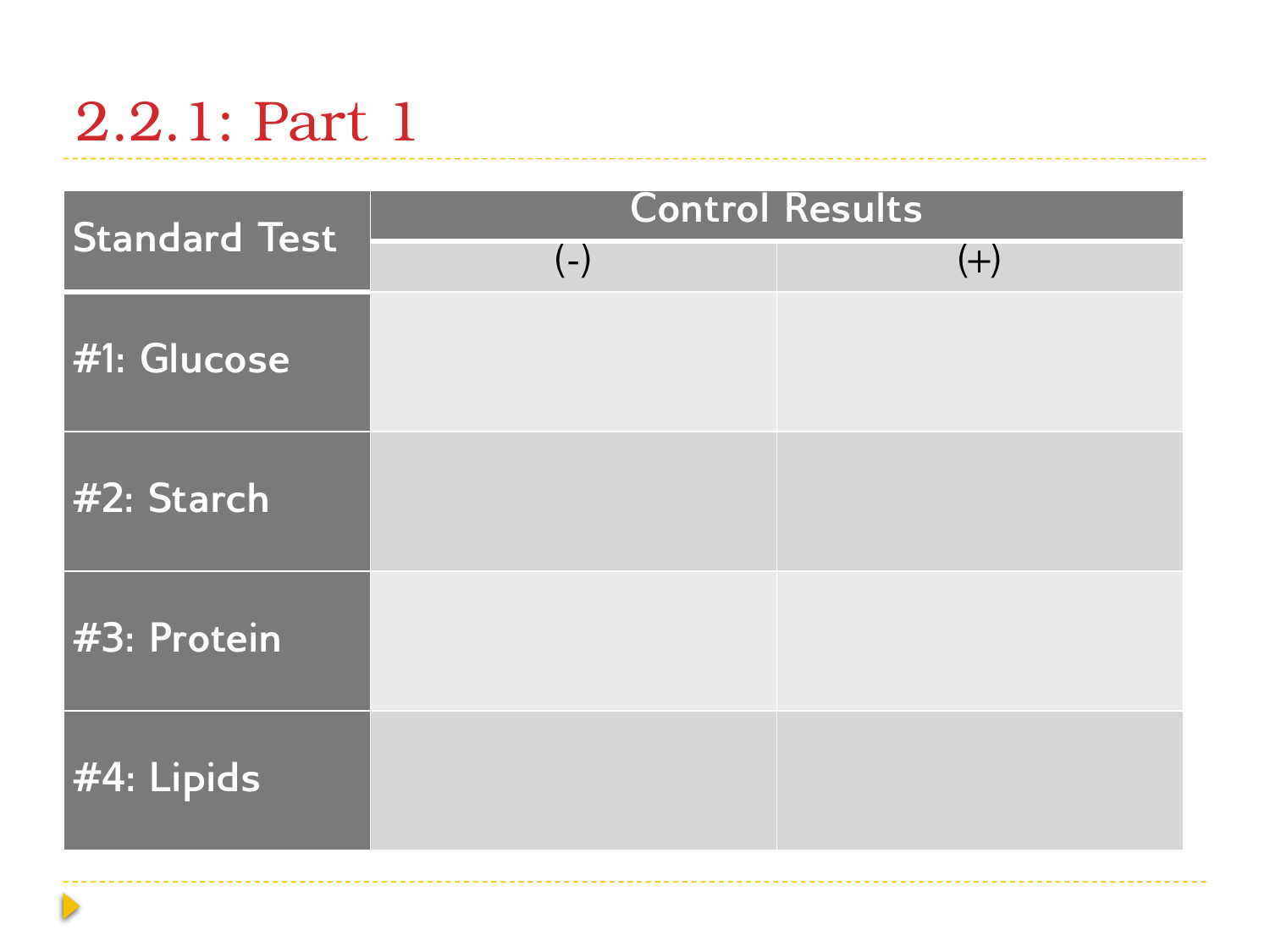

# 2.2.1: Part 1
| Standard Test | Control Results |  |
| --- | --- | --- |
|  | (-) | (+) |
| #1: Glucose |  |  |
| #2: Starch |  |  |
| #3: Protein |  |  |
| #4: Lipids |  |  |